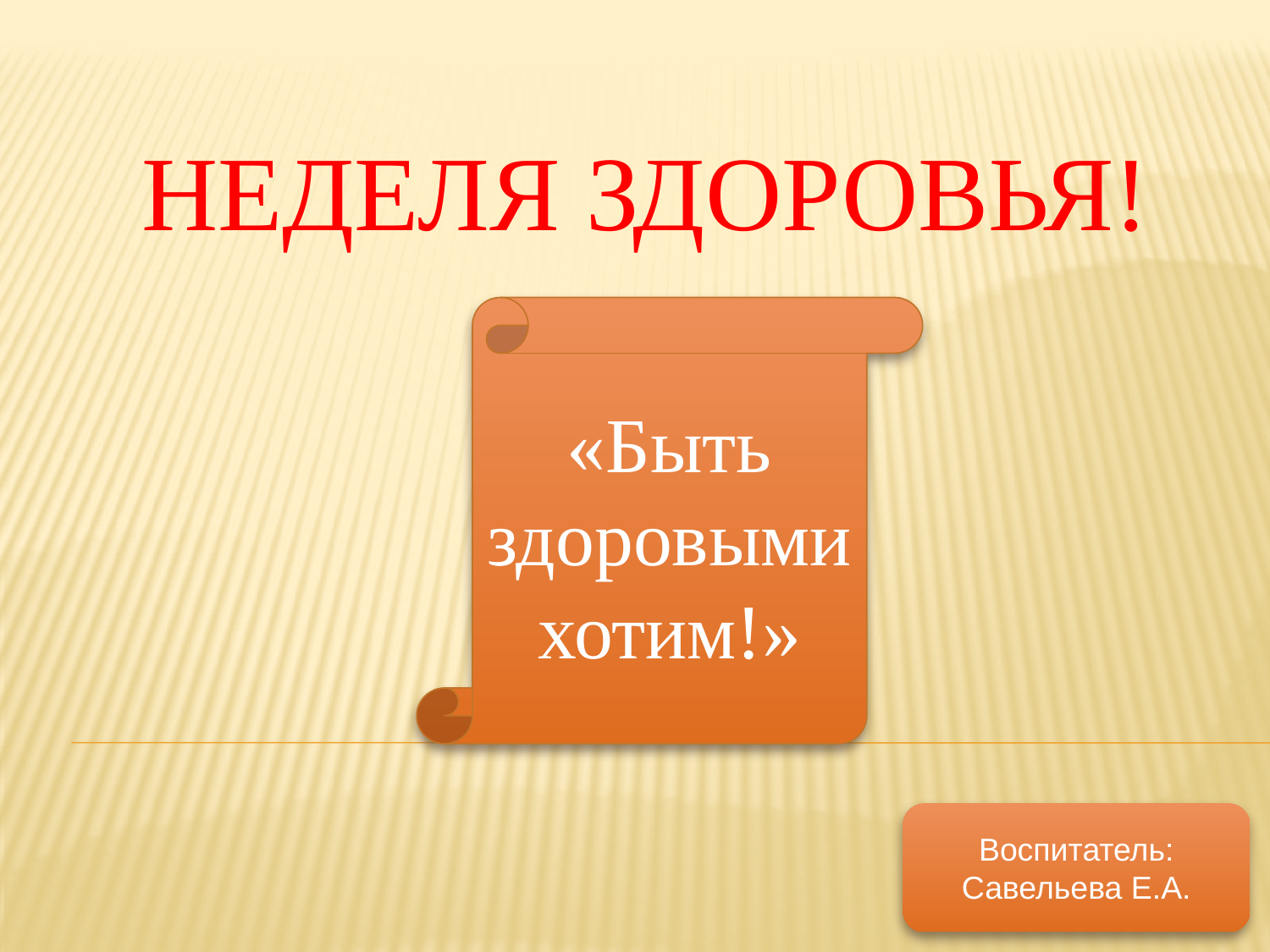

# Неделя здоровья!
«Быть здоровыми хотим!»
Воспитатель: Савельева Е.А.